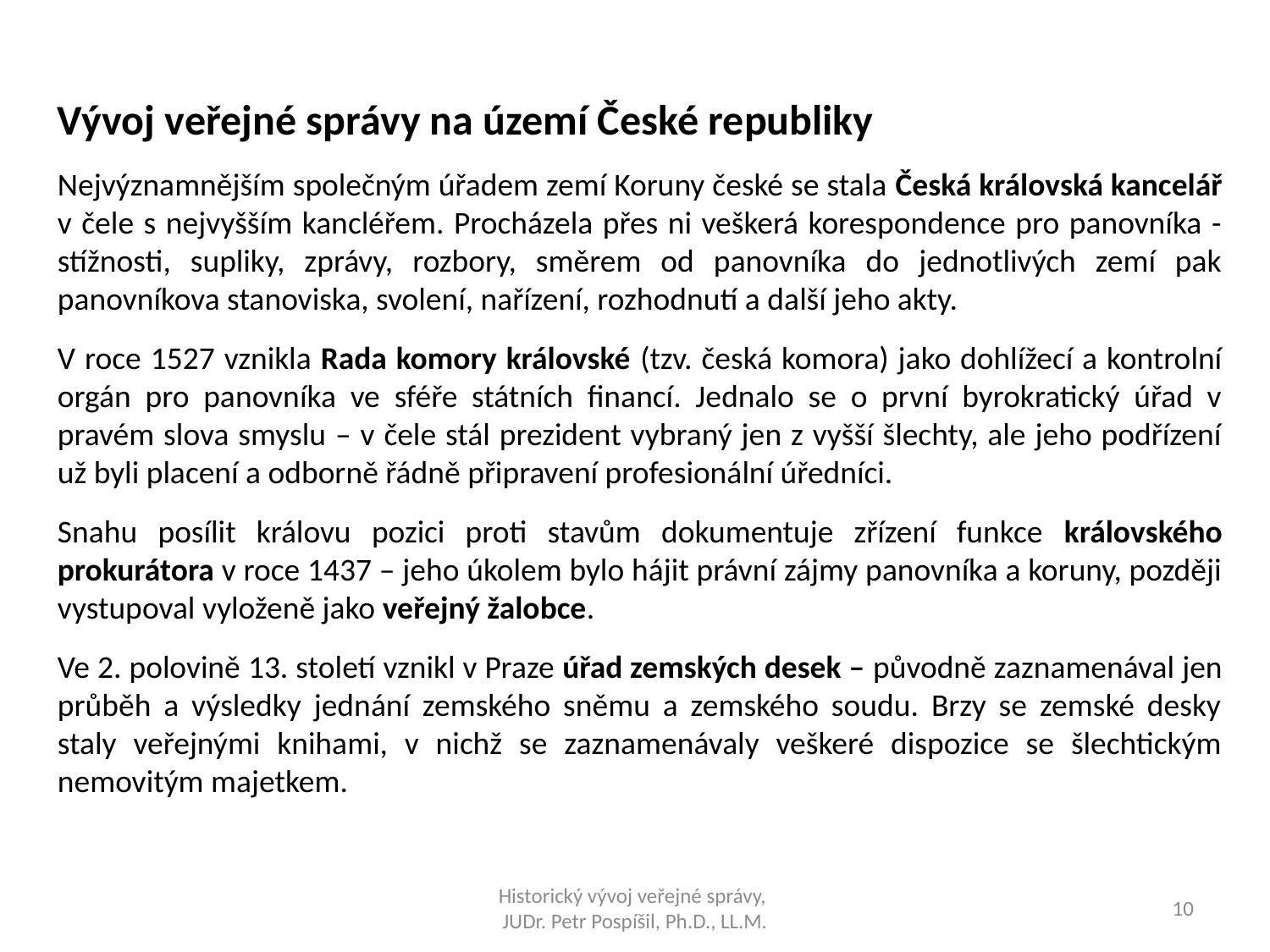

Vývoj veřejné správy na území České republiky

Nejvýznamnějším společným úřadem zemí Koruny české se stala Česká královská kancelář v čele s nejvyšším kancléřem. Procházela přes ni veškerá korespondence pro panovníka - stížnosti, supliky, zprávy, rozbory, směrem od panovníka do jednotlivých zemí pak panovníkova stanoviska, svolení, nařízení, rozhodnutí a další jeho akty.

V roce 1527 vznikla Rada komory královské (tzv. česká komora) jako dohlížecí a kontrolní orgán pro panovníka ve sféře státních financí. Jednalo se o první byrokratický úřad v pravém slova smyslu – v čele stál prezident vybraný jen z vyšší šlechty, ale jeho podřízení už byli placení a odborně řádně připravení profesionální úředníci.

Snahu posílit královu pozici proti stavům dokumentuje zřízení funkce královského prokurátora v roce 1437 – jeho úkolem bylo hájit právní zájmy panovníka a koruny, později vystupoval vyloženě jako veřejný žalobce.

Ve 2. polovině 13. století vznikl v Praze úřad zemských desek – původně zaznamenával jen průběh a výsledky jednání zemského sněmu a zemského soudu. Brzy se zemské desky staly veřejnými knihami, v nichž se zaznamenávaly veškeré dispozice se šlechtickým nemovitým majetkem.
Historický vývoj veřejné správy,
JUDr. Petr Pospíšil, Ph.D., LL.M.
10